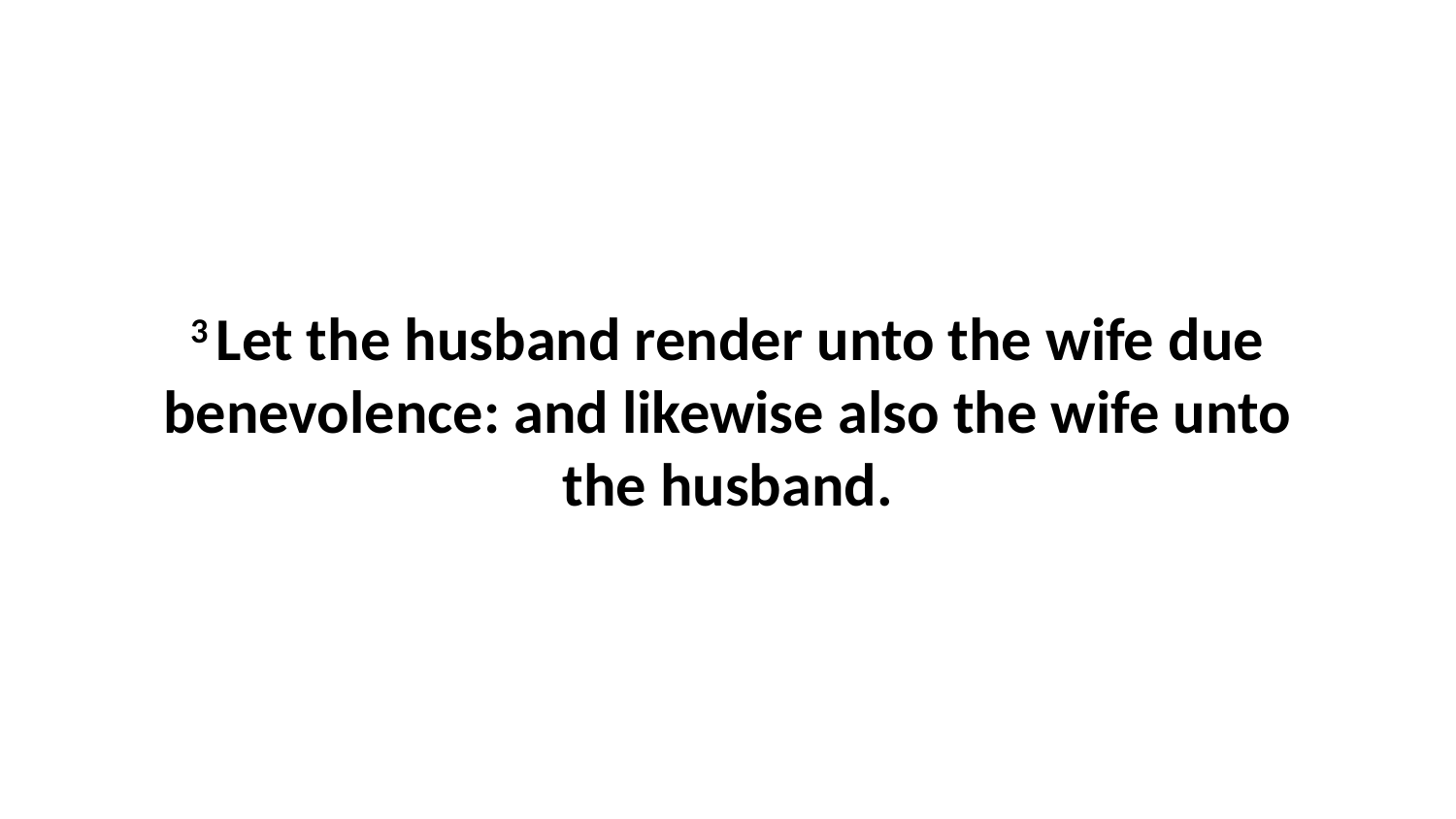

3 Let the husband render unto the wife due benevolence: and likewise also the wife unto the husband.